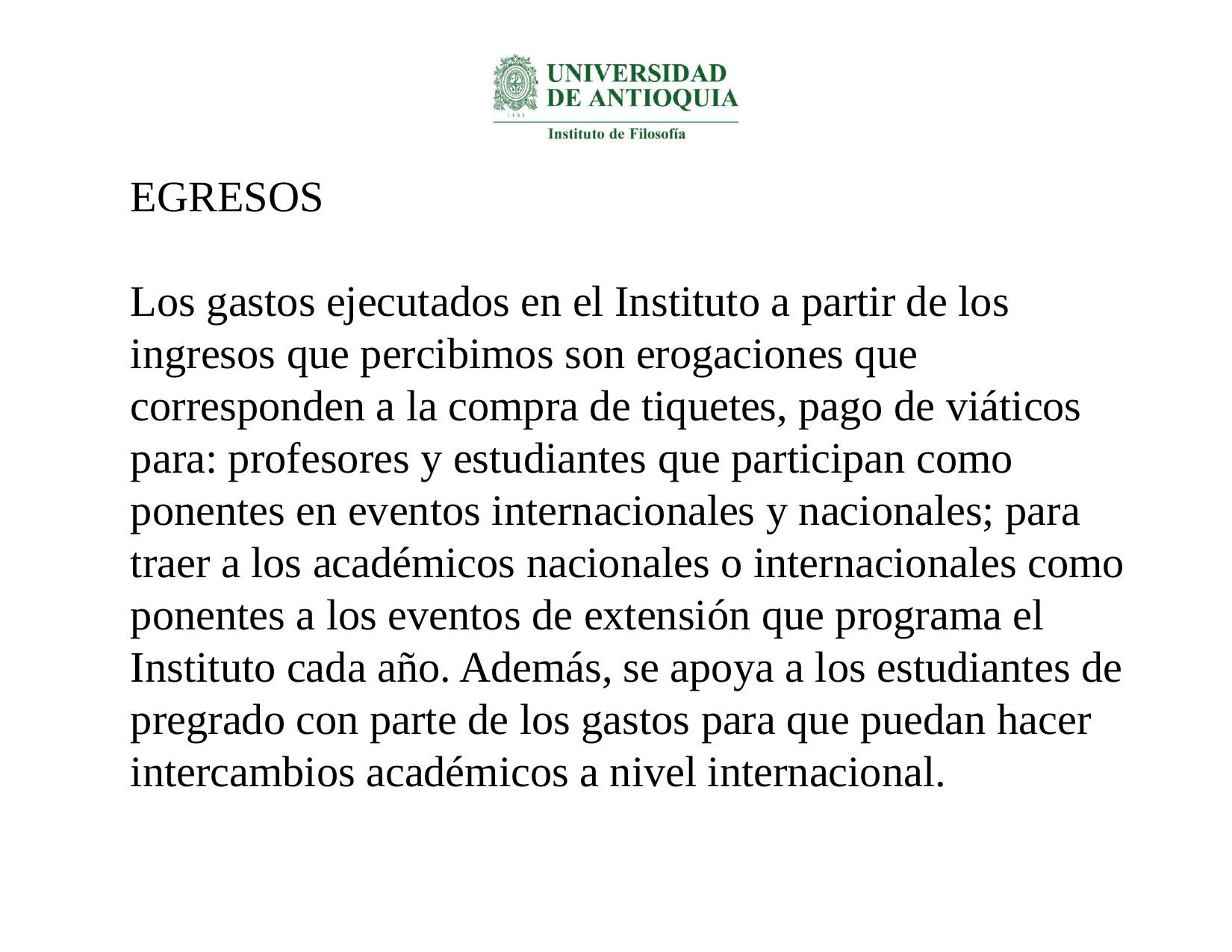

EGRESOS

Los gastos ejecutados en el Instituto a partir de los ingresos que percibimos son erogaciones que corresponden a la compra de tiquetes, pago de viáticos para: profesores y estudiantes que participan como ponentes en eventos internacionales y nacionales; para traer a los académicos nacionales o internacionales como ponentes a los eventos de extensión que programa el Instituto cada año. Además, se apoya a los estudiantes de pregrado con parte de los gastos para que puedan hacer intercambios académicos a nivel internacional.